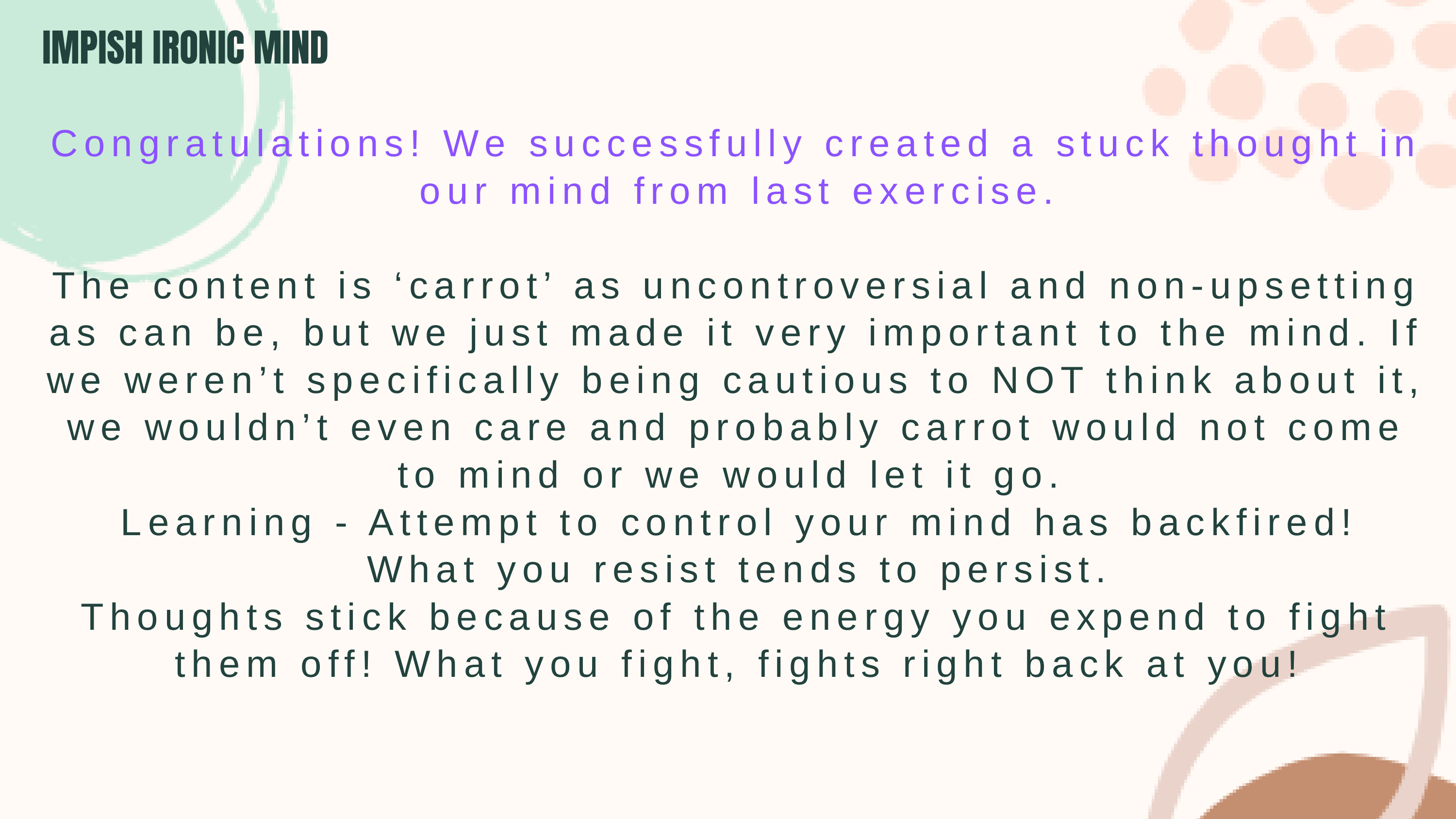

IMPISH IRONIC MIND

Congratulations! We successfully created a stuck thought in our mind from last exercise.

The content is ‘carrot’ as uncontroversial and non-upsetting as can be, but we just made it very important to the mind. If we weren’t specifically being cautious to NOT think about it, we wouldn’t even care and probably carrot would not come to mind or we would let it go.
Learning - Attempt to control your mind has backfired!
What you resist tends to persist.
Thoughts stick because of the energy you expend to fight them off! What you fight, fights right back at you!